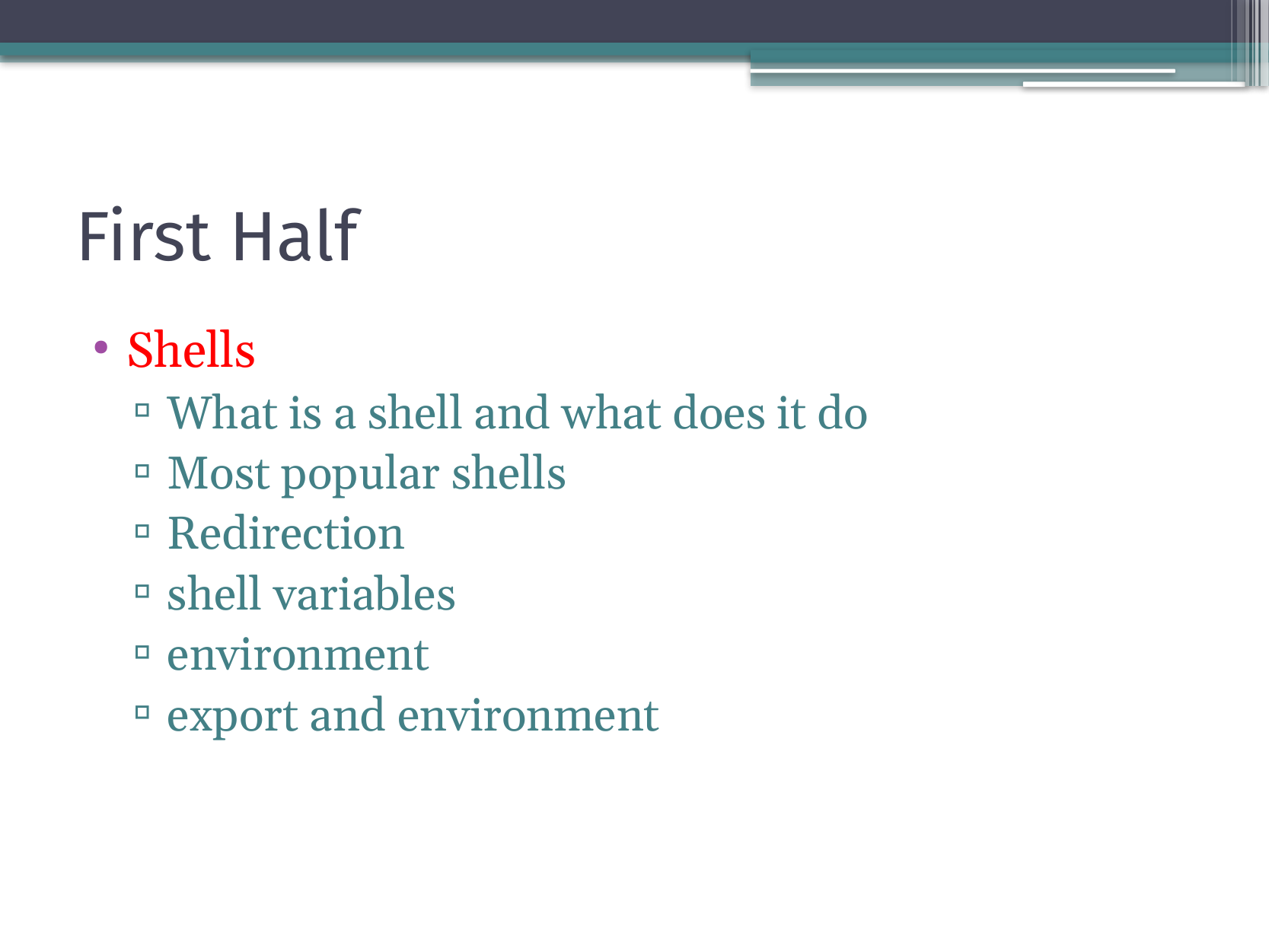

# First Half
Shells
What is a shell and what does it do
Most popular shells
Redirection
shell variables
environment
export and environment